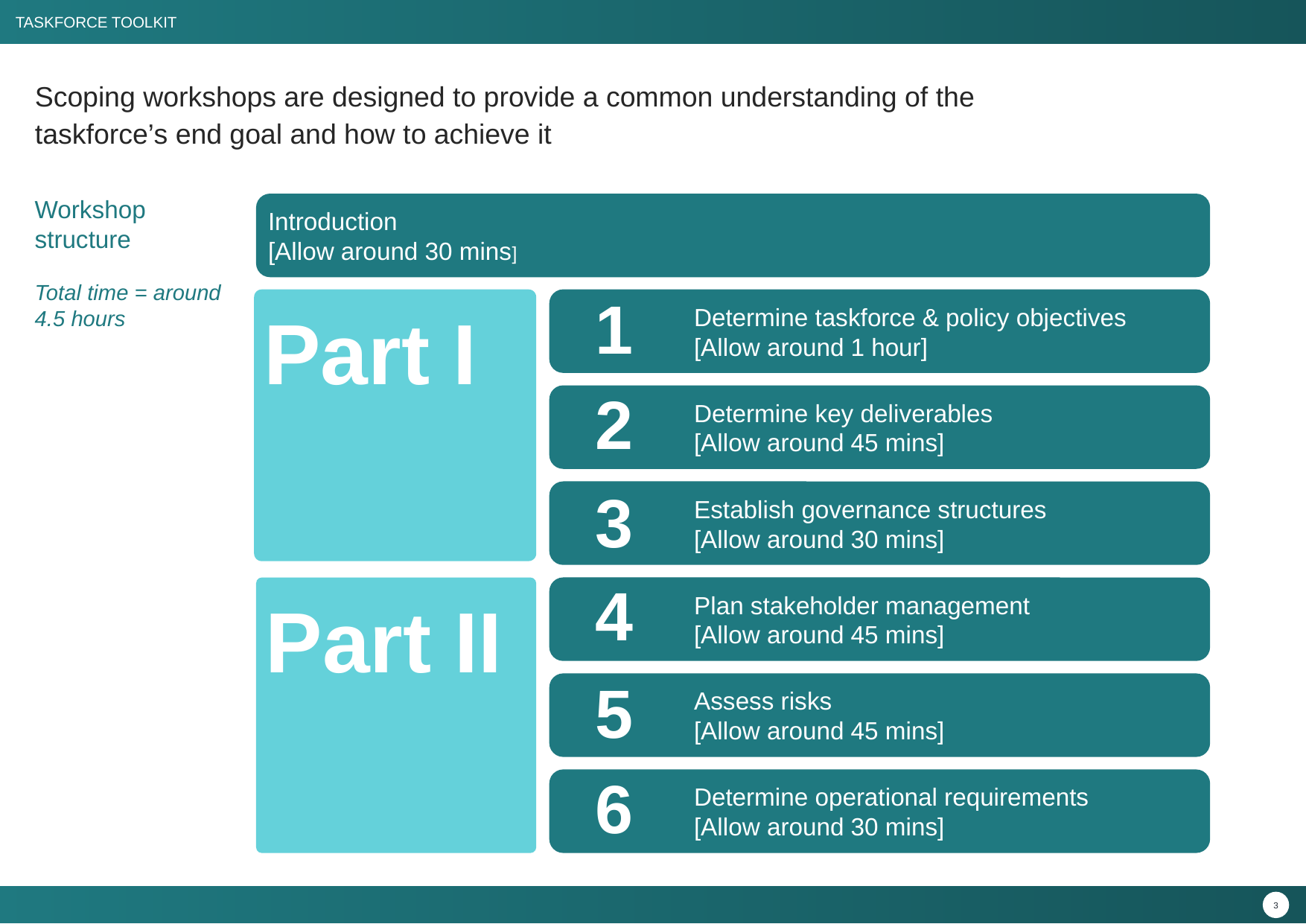

# Scoping workshops are designed to provide a common understanding of the taskforce’s end goal and how to achieve it
Workshop structure

Total time = around 4.5 hours
Introduction
[Allow around 30 mins]
1
Determine taskforce & policy objectives
[Allow around 1 hour]
Part I
2
Determine key deliverables
[Allow around 45 mins]
3
Establish governance structures
[Allow around 30 mins]
4
Part II
Plan stakeholder management
[Allow around 45 mins]
5
Assess risks
[Allow around 45 mins]
6
Determine operational requirements
[Allow around 30 mins]